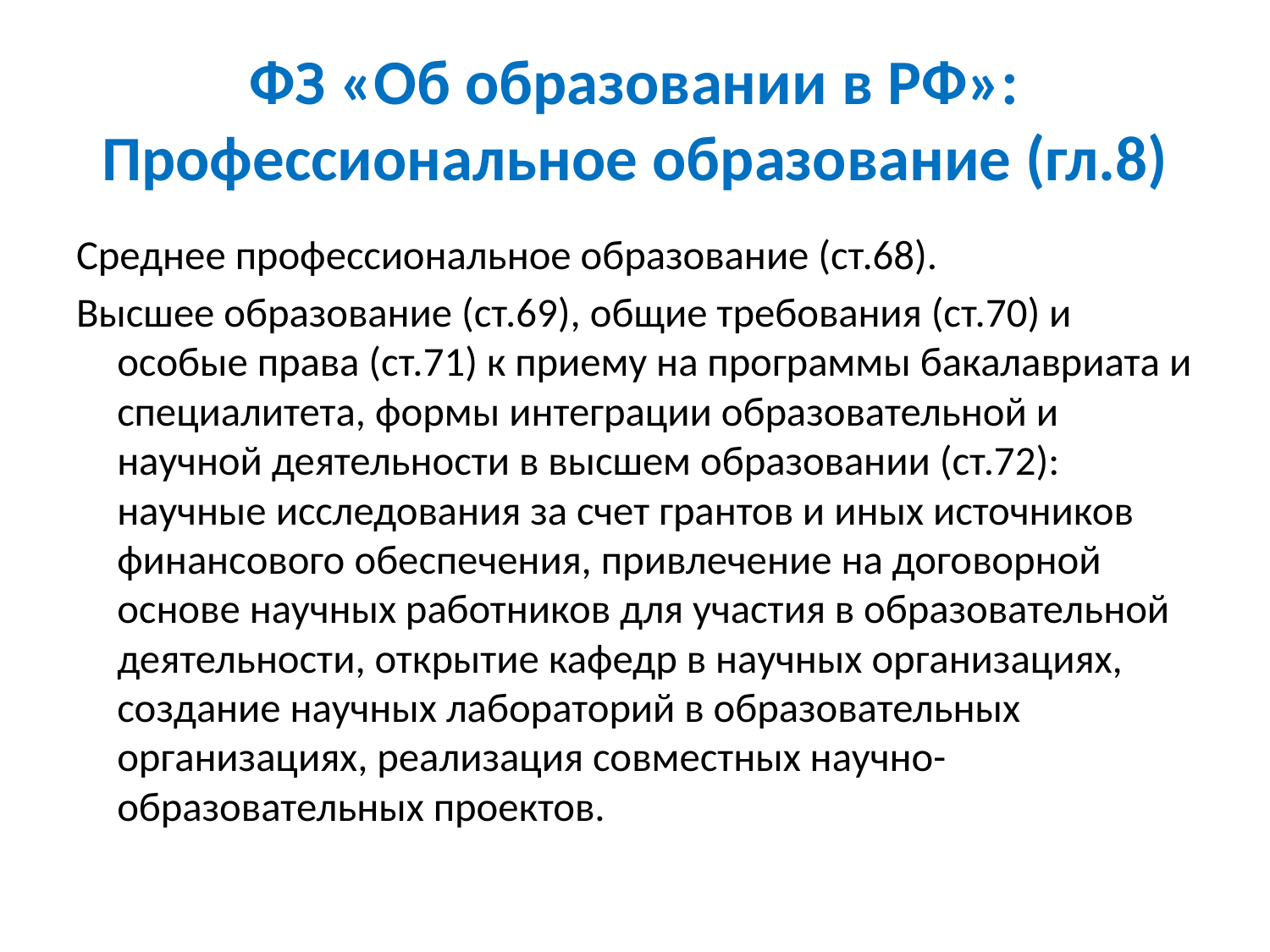

# ФЗ «Об образовании в РФ»: Профессиональное образование (гл.8)
Среднее профессиональное образование (ст.68).
Высшее образование (ст.69), общие требования (ст.70) и особые права (ст.71) к приему на программы бакалавриата и специалитета, формы интеграции образовательной и научной деятельности в высшем образовании (ст.72): научные исследования за счет грантов и иных источников финансового обеспечения, привлечение на договорной основе научных работников для участия в образовательной деятельности, открытие кафедр в научных организациях, создание научных лабораторий в образовательных организациях, реализация совместных научно-образовательных проектов.